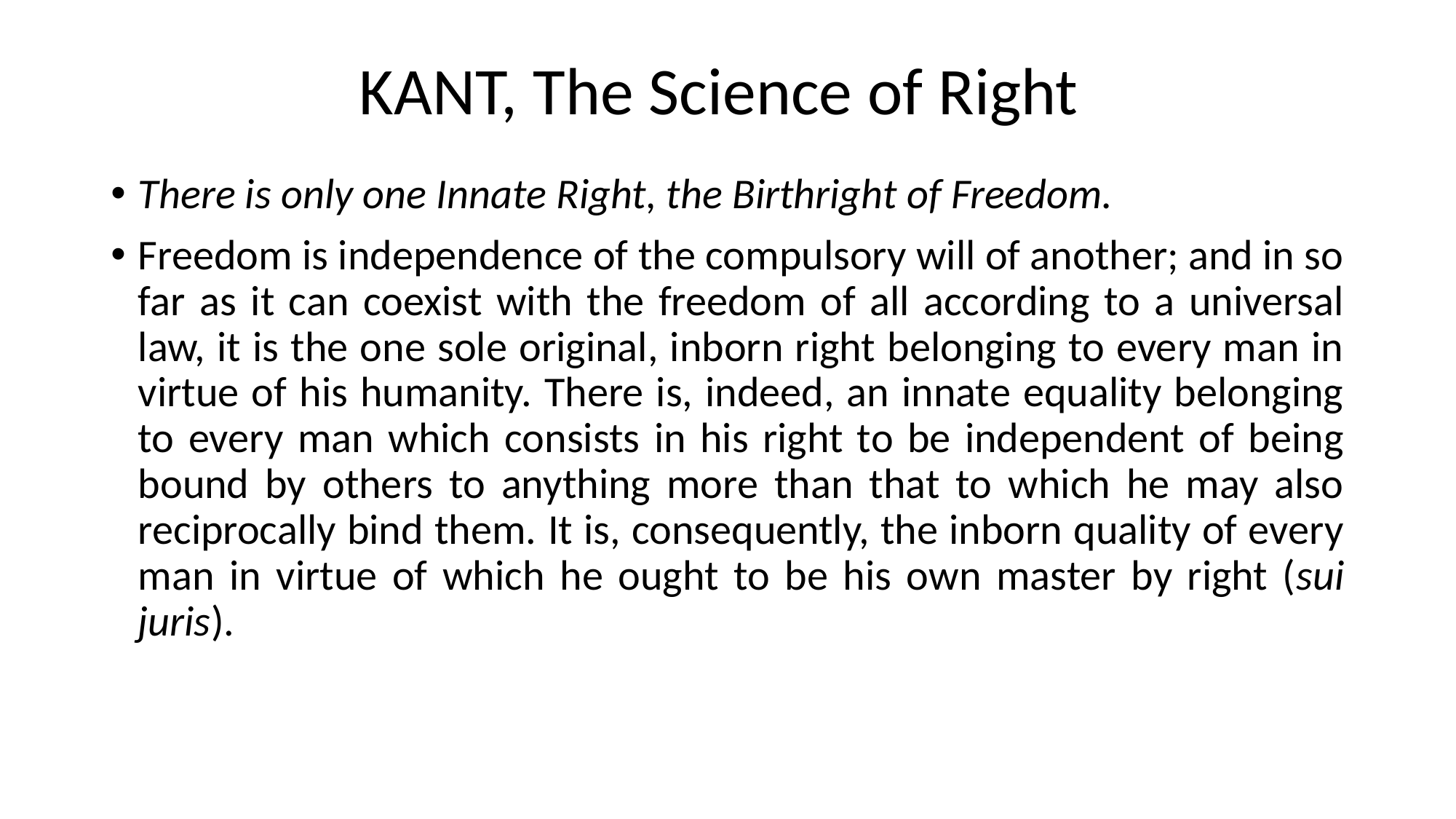

# KANT, The Science of Right
There is only one Innate Right, the Birthright of Freedom.
Freedom is independence of the compulsory will of another; and in so far as it can coexist with the freedom of all according to a universal law, it is the one sole original, inborn right belonging to every man in virtue of his humanity. There is, indeed, an innate equality belonging to every man which consists in his right to be independent of being bound by others to anything more than that to which he may also reciprocally bind them. It is, consequently, the inborn quality of every man in virtue of which he ought to be his own master by right (sui juris).